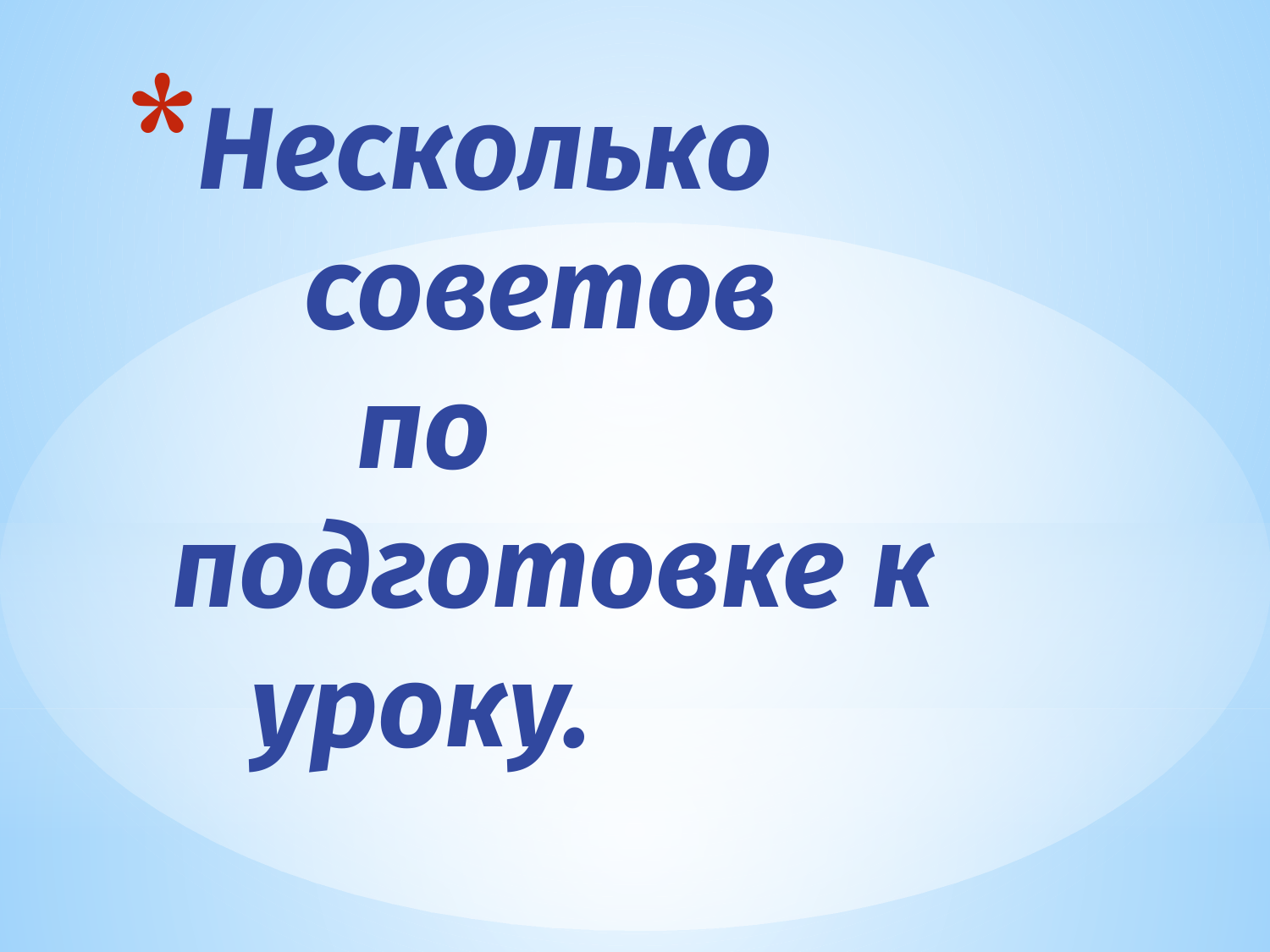

# Несколько советов по подготовке к         уроку.